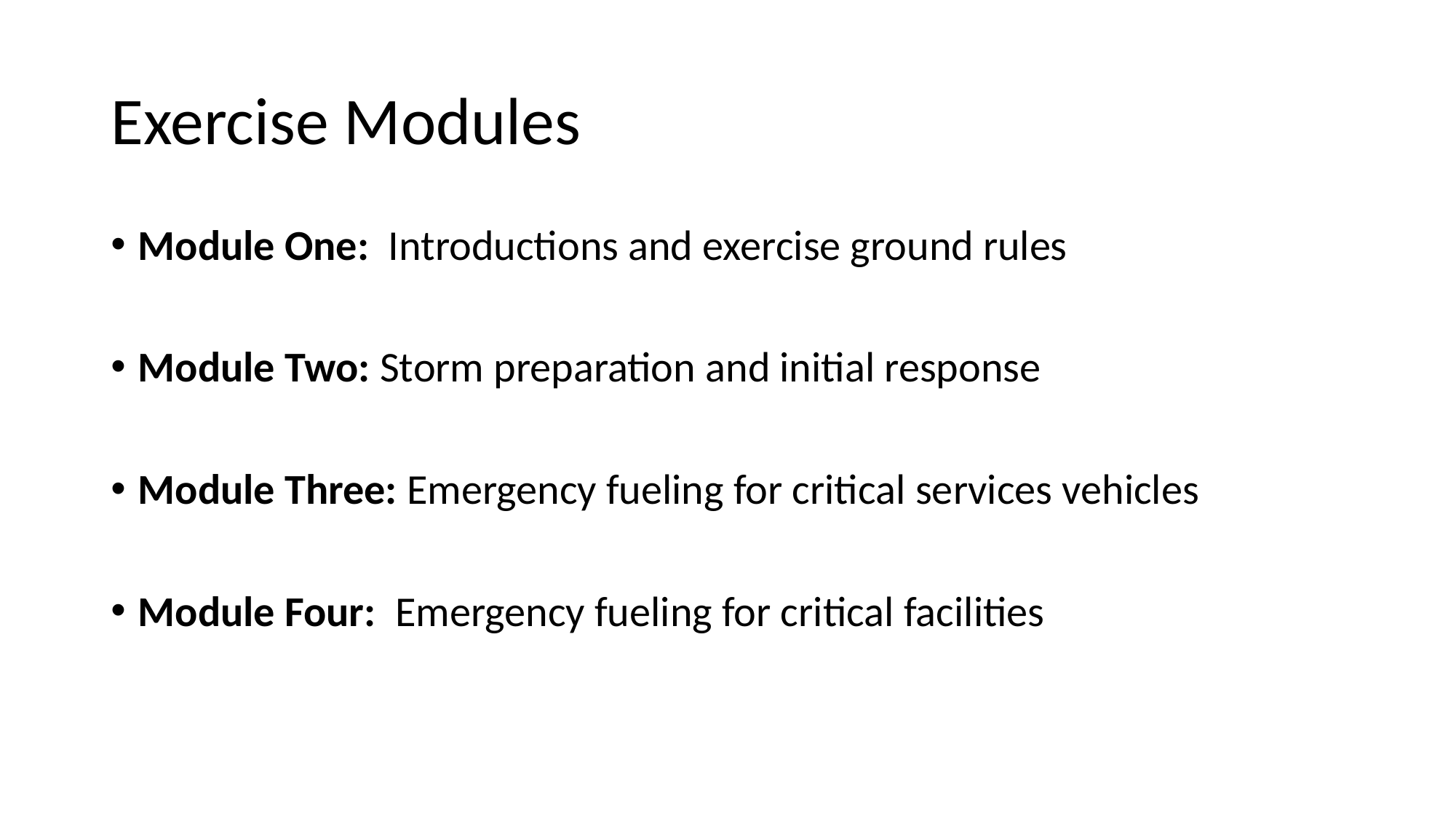

# Exercise Modules
Module One:  Introductions and exercise ground rules

Module Two: Storm preparation and initial response

Module Three: Emergency fueling for critical services vehicles

Module Four:  Emergency fueling for critical facilities